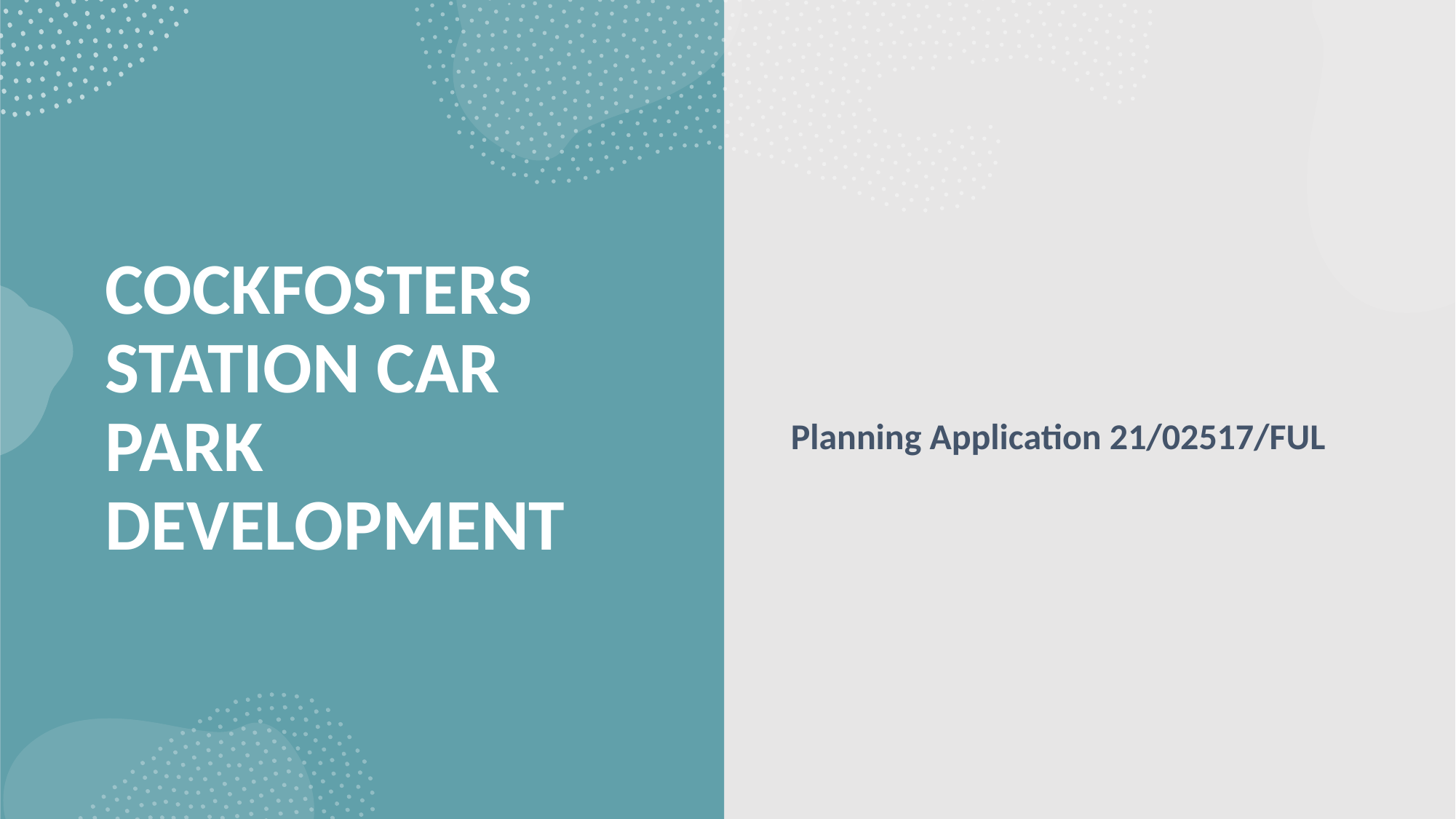

# COCKFOSTERS STATION CAR PARK DEVELOPMENT

Planning Application 21/02517/FUL